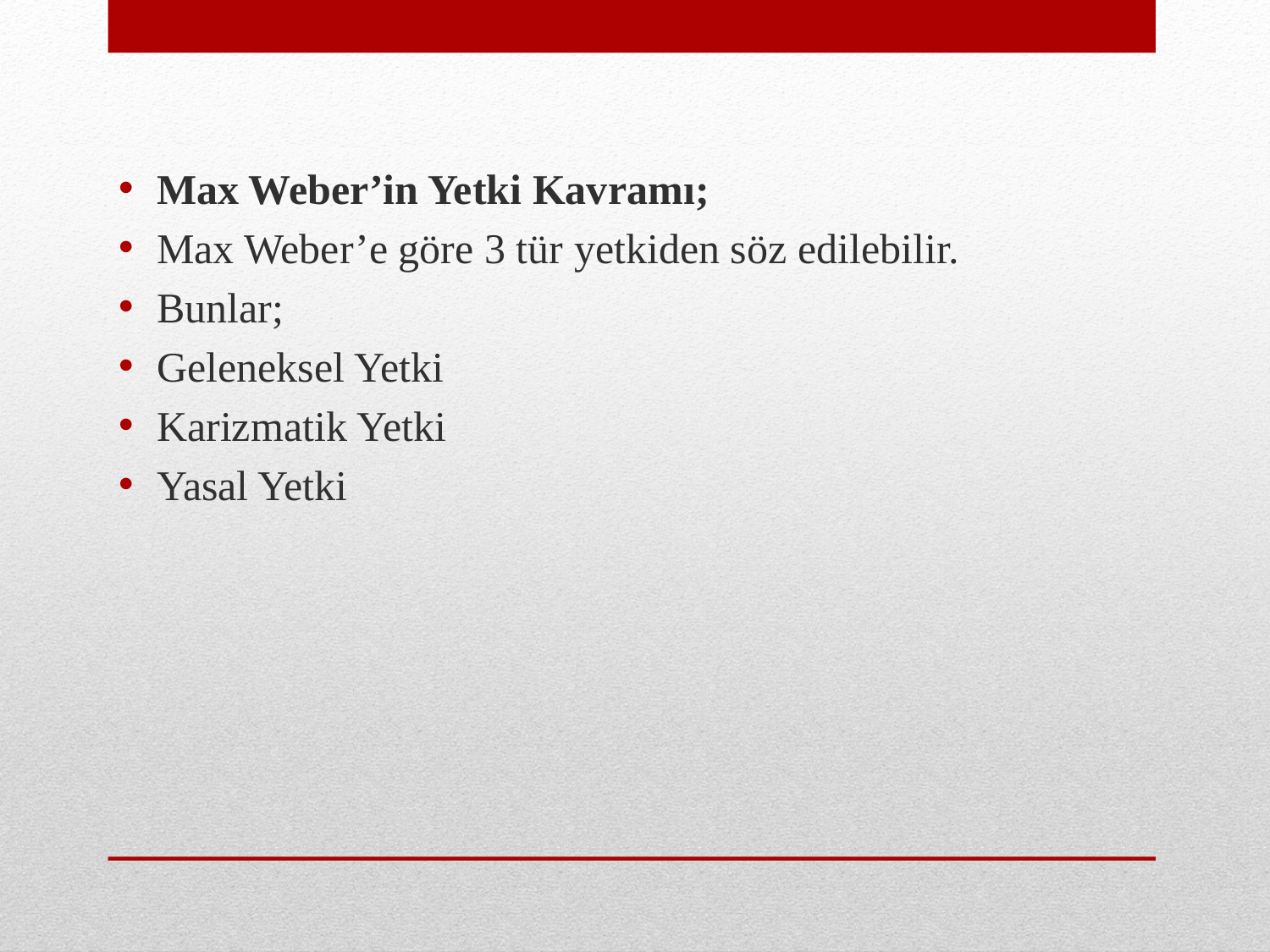

Max Weber’in Yetki Kavramı;
Max Weber’e göre 3 tür yetkiden söz edilebilir.
Bunlar;
Geleneksel Yetki
Karizmatik Yetki
Yasal Yetki

#